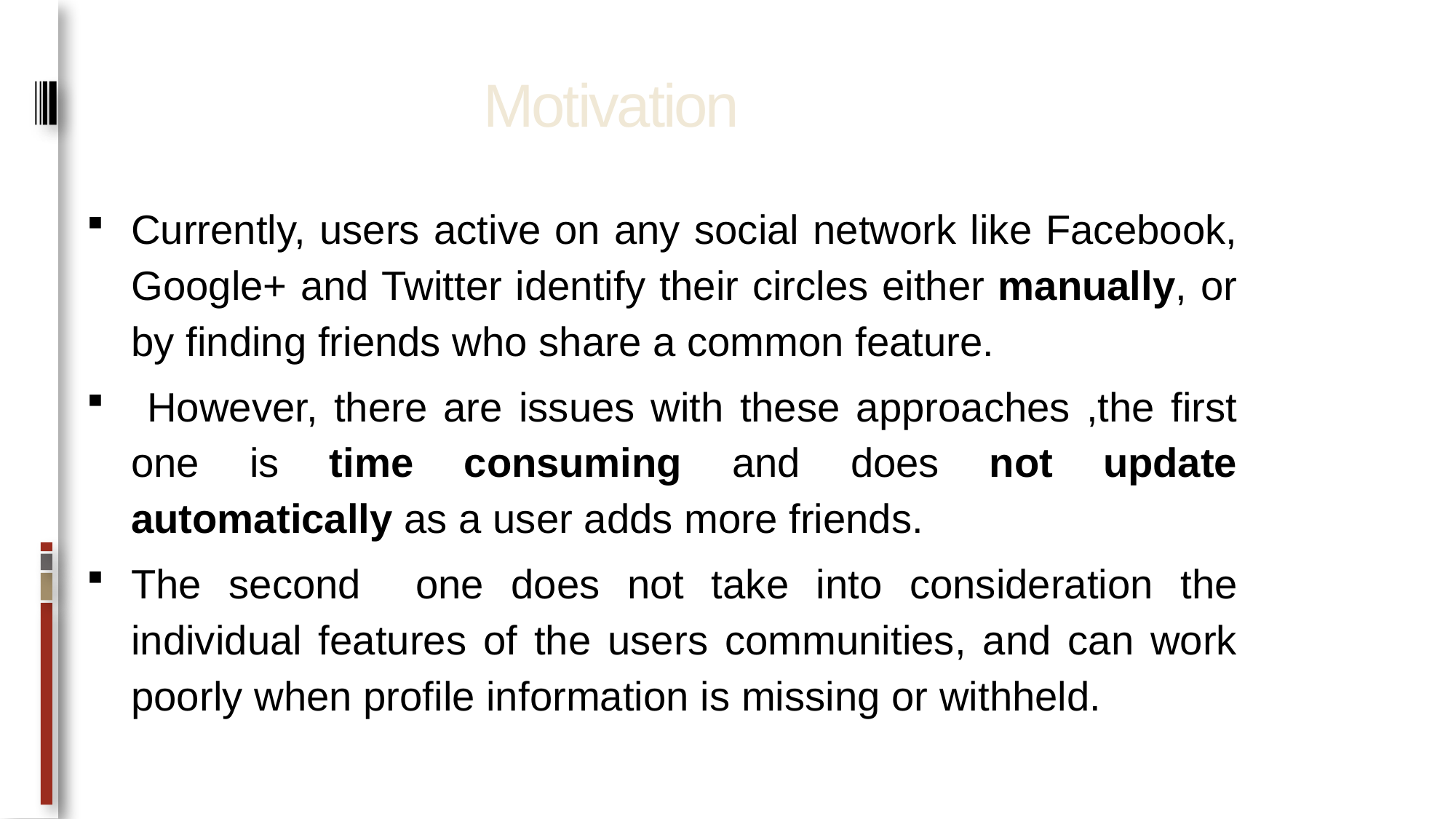

# Motivation
Currently, users active on any social network like Facebook, Google+ and Twitter identify their circles either manually, or by finding friends who share a common feature.
 However, there are issues with these approaches ,the first one is time consuming and does not update automatically as a user adds more friends.
The second  one does not take into consideration the individual features of the users communities, and can work poorly when profile information is missing or withheld.